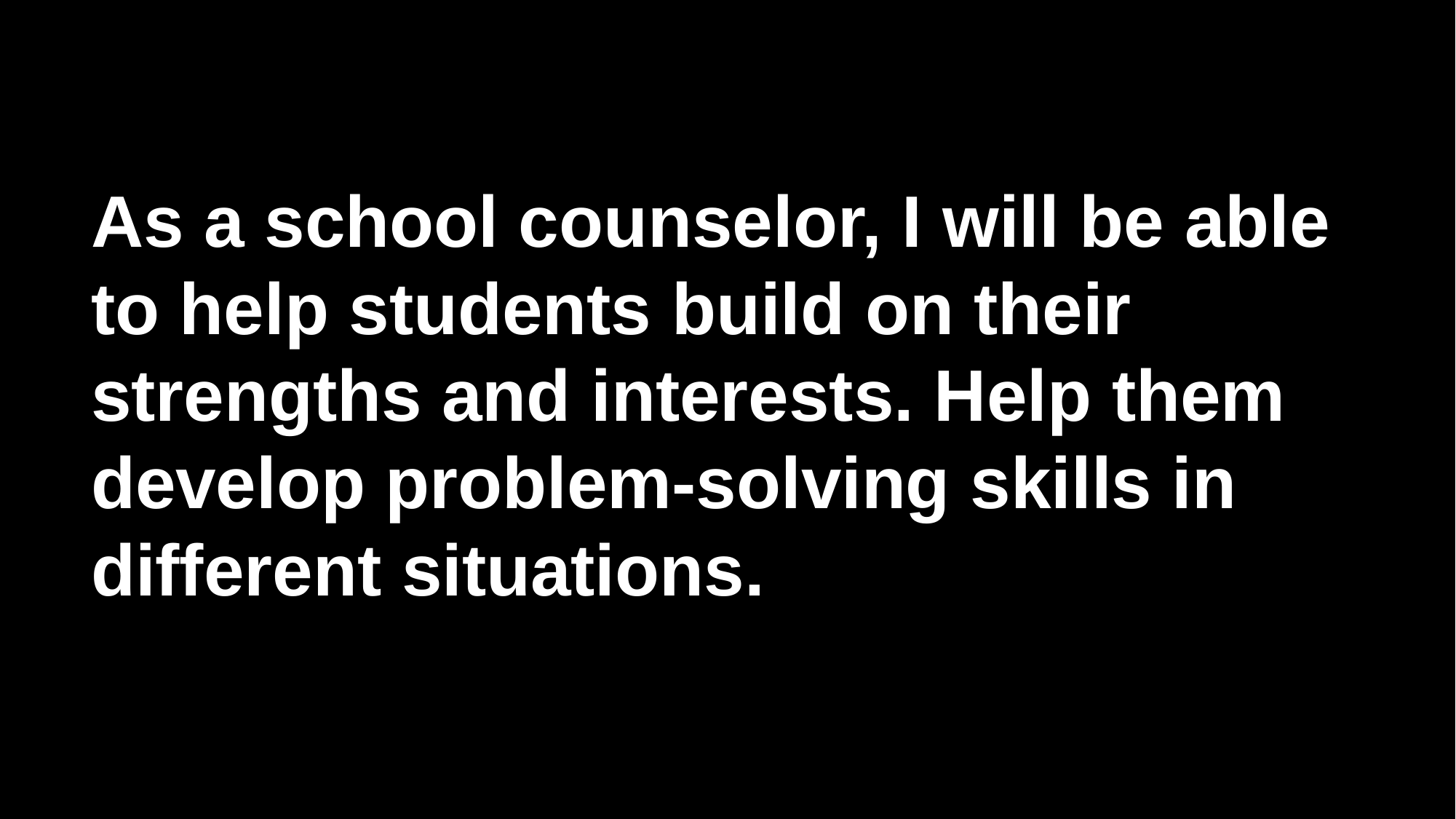

As a school counselor, I will be able to help students build on their strengths and interests. Help them develop problem-solving skills in different situations.